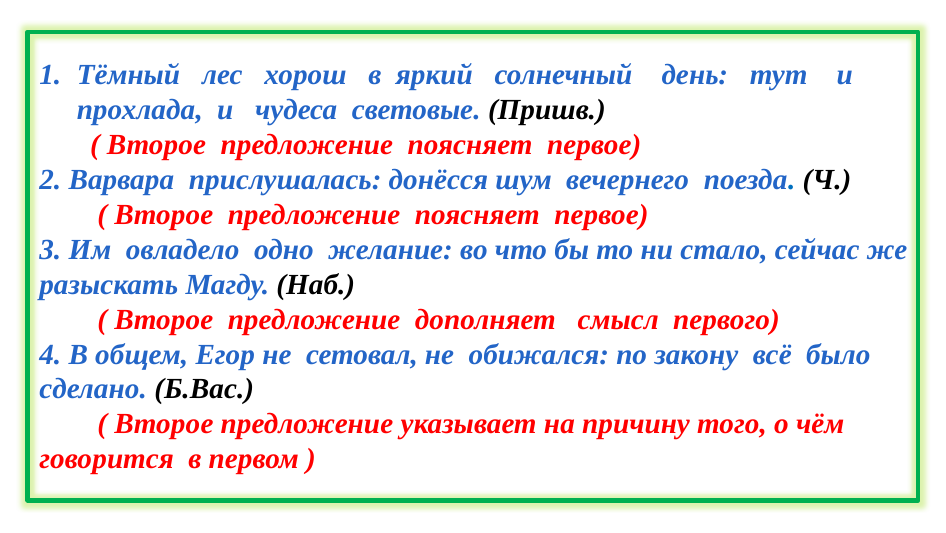

Тёмный   лес   хорош   в  яркий   солнечный    день:   тут    и    прохлада,  и   чудеса  световые. (Пришв.)
       ( Второе  предложение  поясняет  первое)
2. Варвара  прислушалась: донёсся шум  вечернего  поезда. (Ч.)
        ( Второе  предложение  поясняет  первое)
3. Им  овладело  одно  желание: во что бы то ни стало, сейчас же разыскать Магду. (Наб.)
        ( Второе  предложение  дополняет   смысл  первого)
4. В общем, Егор не  сетовал, не  обижался: по закону  всё  было  сделано. (Б.Вас.)
        ( Второе предложение указывает на причину того, о чём  говорится  в первом )